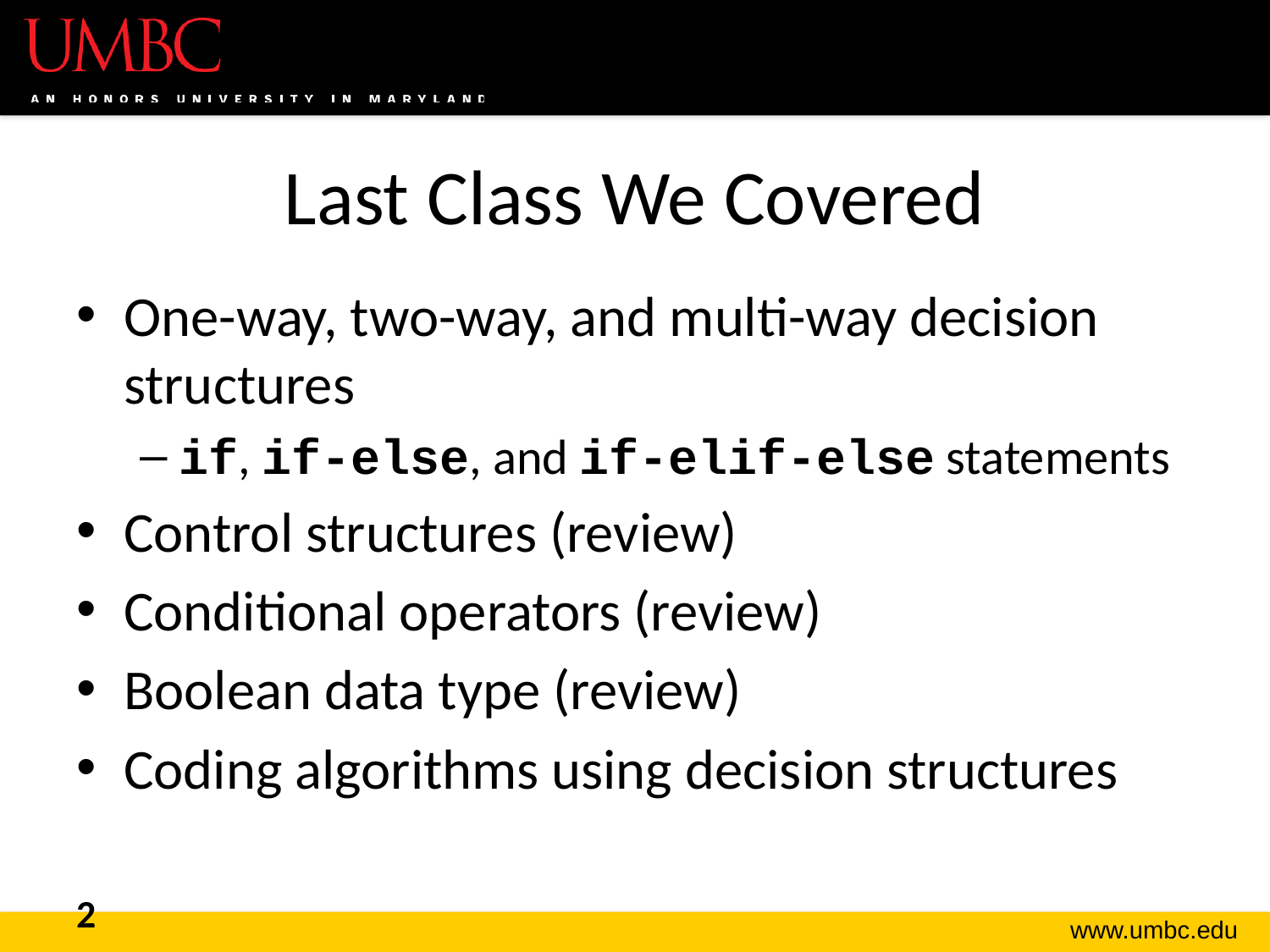

# Last Class We Covered
One-way, two-way, and multi-way decision structures
if, if-else, and if-elif-else statements
Control structures (review)
Conditional operators (review)
Boolean data type (review)
Coding algorithms using decision structures
2